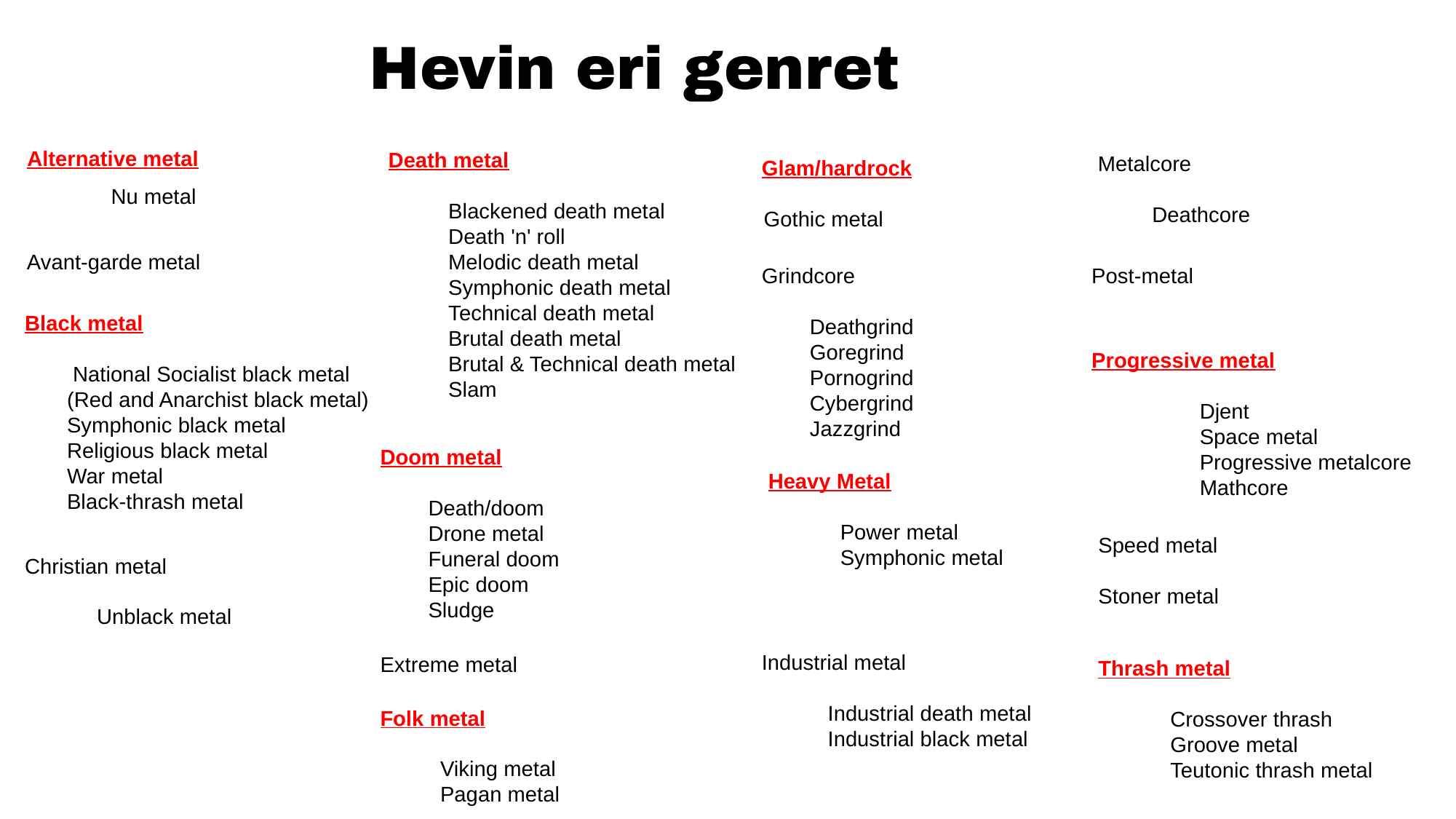

# Hevin eri genret

Death metal

          Blackened death metal
          Death 'n' roll
          Melodic death metal
          Symphonic death metal
          Technical death metal
          Brutal death metal
          Brutal & Technical death metal
          Slam
Alternative metal
              Nu metal
Metalcore

         Deathcore
Glam/hardrock
Gothic metal
Avant-garde metal
Grindcore

        Deathgrind
        Goregrind
        Pornogrind
        Cybergrind
        Jazzgrind
Post-metal
Black metal

        National Socialist black metal
       (Red and Anarchist black metal)
       Symphonic black metal
       Religious black metal
       War metal
       Black-thrash metal

Progressive metal

                  Djent
                  Space metal
                  Progressive metalcore
                  Mathcore

Doom metal

        Death/doom
        Drone metal
        Funeral doom
        Epic doom
        Sludge
Heavy Metal

            Power metal
            Symphonic metal
Speed metal

Stoner metal
Christian metal

            Unblack metal
Industrial metal

           Industrial death metal
           Industrial black metal
Extreme metal
Thrash metal

            Crossover thrash
            Groove metal
            Teutonic thrash metal
Folk metal

          Viking metal
          Pagan metal